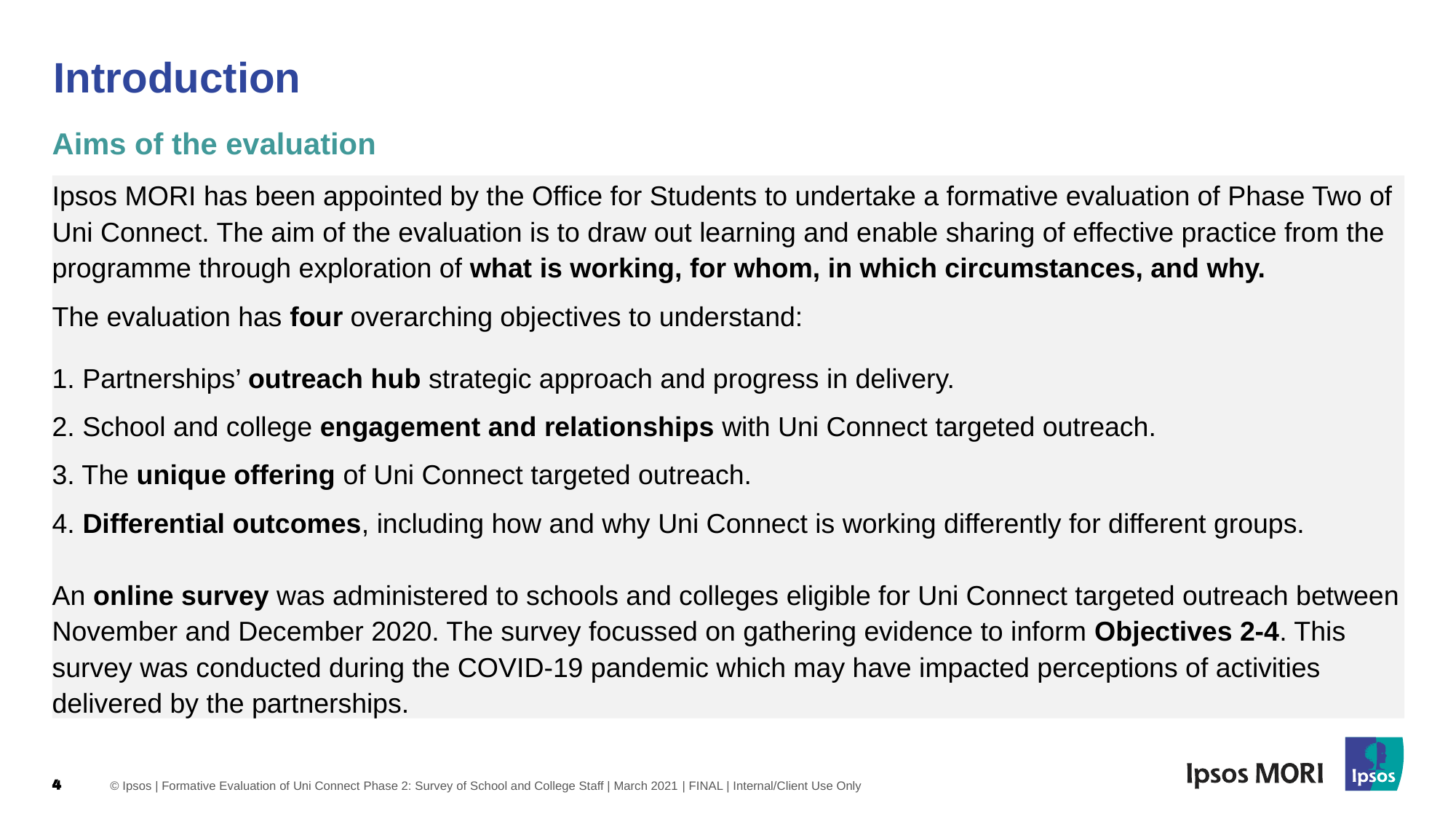

# Introduction
Aims of the evaluation
Ipsos MORI has been appointed by the Office for Students to undertake a formative evaluation of Phase Two of Uni Connect. The aim of the evaluation is to draw out learning and enable sharing of effective practice from the programme through exploration of what is working, for whom, in which circumstances, and why.
The evaluation has four overarching objectives to understand:

1. Partnerships’ outreach hub strategic approach and progress in delivery.
2. School and college engagement and relationships with Uni Connect targeted outreach.
3. The unique offering of Uni Connect targeted outreach.
4. Differential outcomes, including how and why Uni Connect is working differently for different groups.

An online survey was administered to schools and colleges eligible for Uni Connect targeted outreach between November and December 2020. The survey focussed on gathering evidence to inform Objectives 2-4. This survey was conducted during the COVID-19 pandemic which may have impacted perceptions of activities delivered by the partnerships.

4